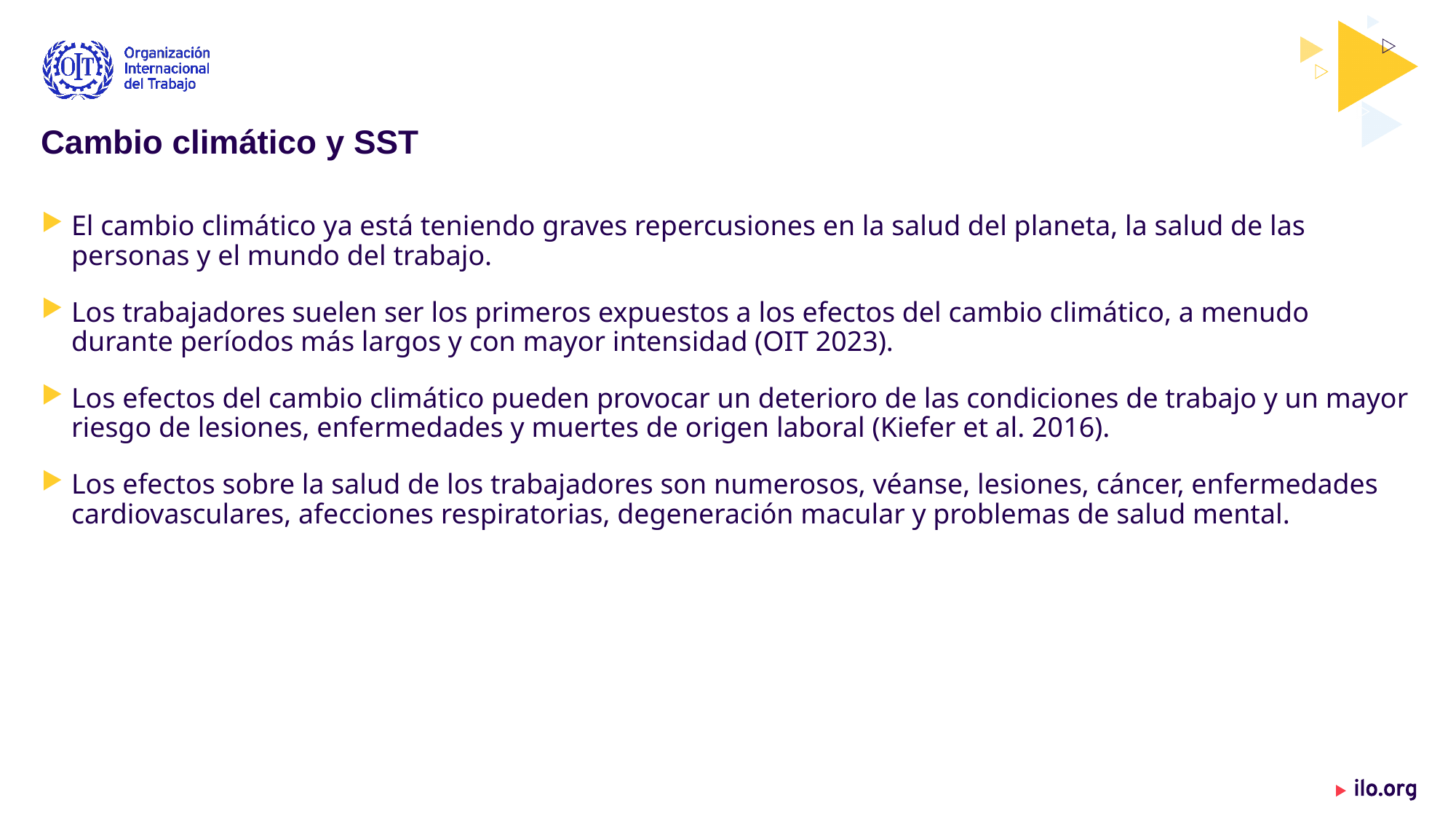

# Cambio climático y SST​
El cambio climático ya está teniendo graves repercusiones en la salud del planeta, la salud de las personas y el mundo del trabajo.​
Los trabajadores suelen ser los primeros expuestos a los efectos del cambio climático, a menudo durante períodos más largos y con mayor intensidad (OIT 2023).​
Los efectos del cambio climático pueden provocar un deterioro de las condiciones de trabajo y un mayor riesgo de lesiones, enfermedades y muertes de origen laboral (Kiefer et al. 2016).​
Los efectos sobre la salud de los trabajadores son numerosos, véanse, lesiones, cáncer, enfermedades cardiovasculares, afecciones respiratorias, degeneración macular y problemas de salud mental.